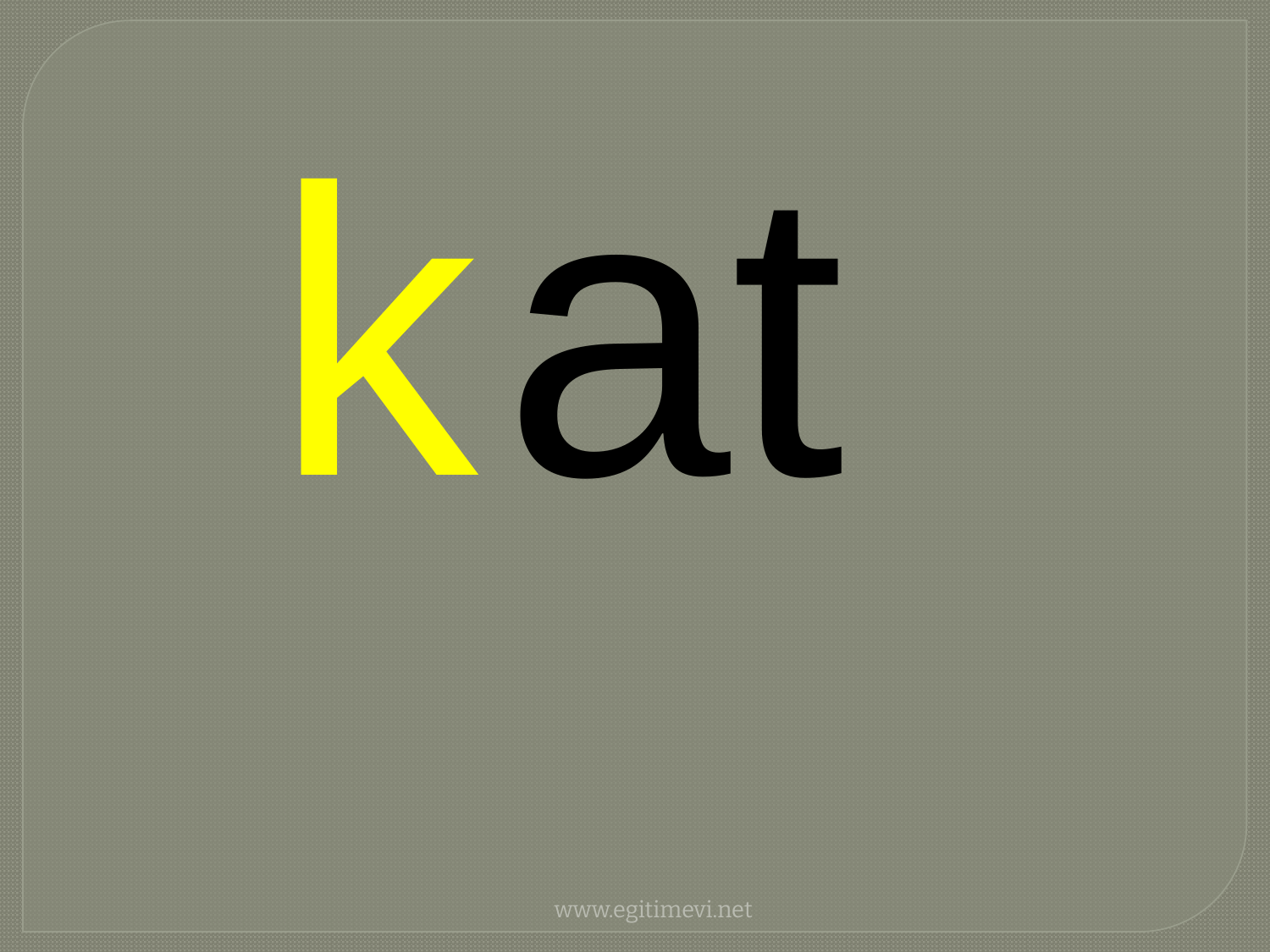

| k |
| --- |
| at |
| --- |
www.egitimevi.net